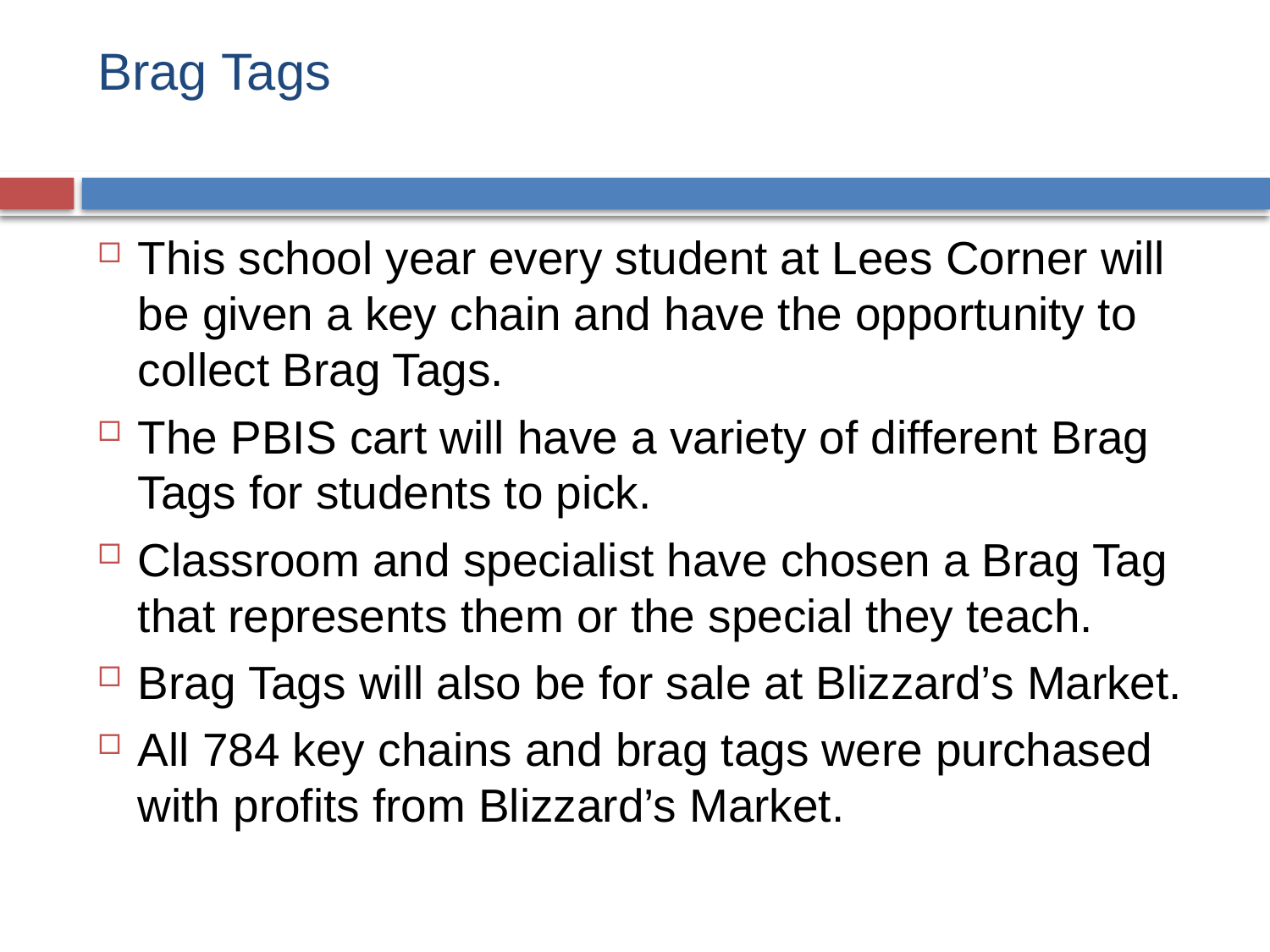

# Brag Tags
This school year every student at Lees Corner will be given a key chain and have the opportunity to collect Brag Tags.
The PBIS cart will have a variety of different Brag Tags for students to pick.
Classroom and specialist have chosen a Brag Tag that represents them or the special they teach.
Brag Tags will also be for sale at Blizzard’s Market.
All 784 key chains and brag tags were purchased with profits from Blizzard’s Market.